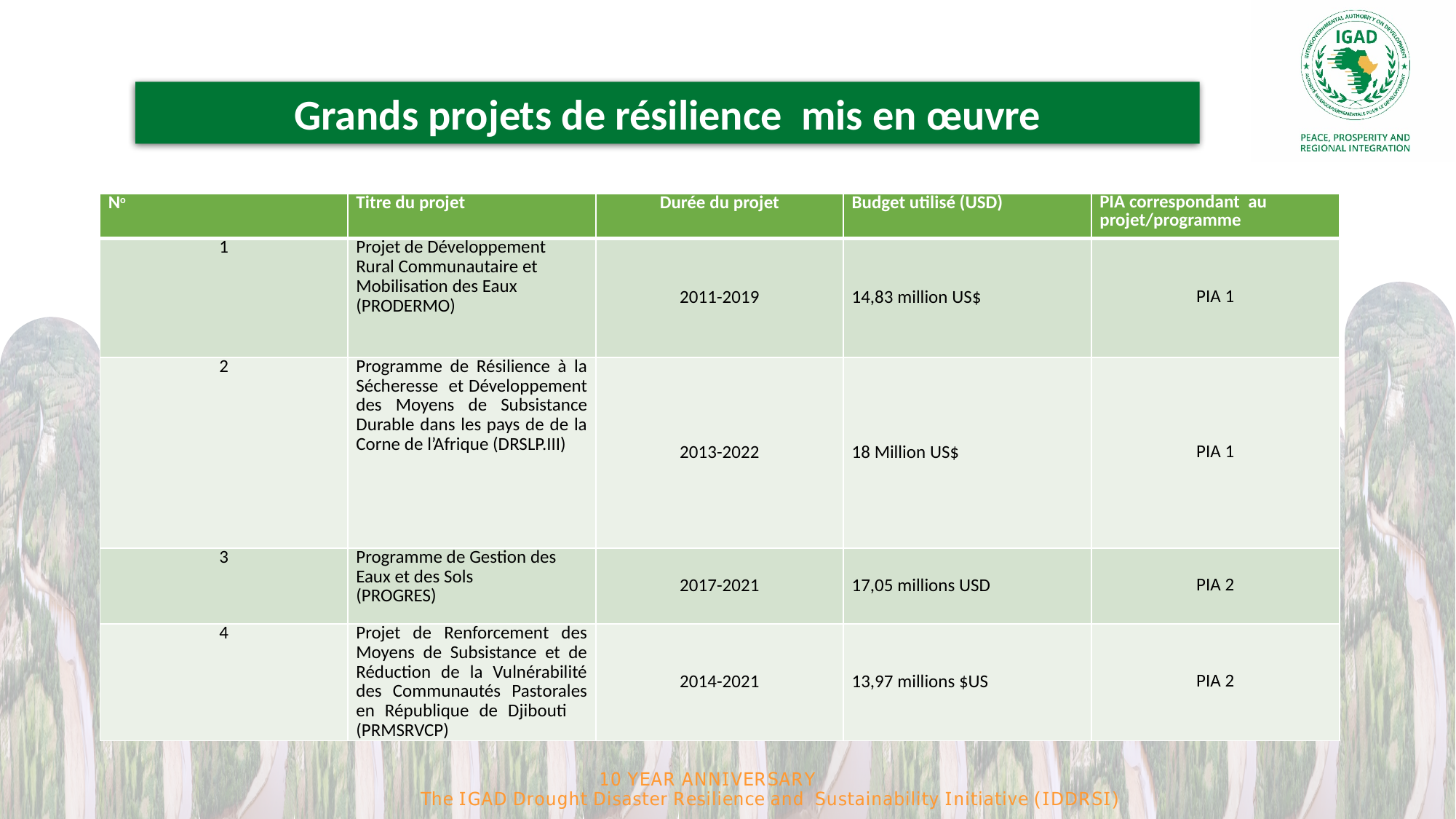

Grands projets de résilience  mis en œuvre
| No | Titre du projet | Durée du projet | Budget utilisé (USD) | PIA correspondant au projet/programme |
| --- | --- | --- | --- | --- |
| 1 | Projet de Développement Rural Communautaire et Mobilisation des Eaux (PRODERMO) | 2011-2019 | 14,83 million US$ | PIA 1 |
| 2 | Programme de Résilience à la Sécheresse et Développement des Moyens de Subsistance Durable dans les pays de de la Corne de l’Afrique (DRSLP.III) | 2013-2022 | 18 Million US$ | PIA 1 |
| 3 | Programme de Gestion des Eaux et des Sols (PROGRES) | 2017-2021 | 17,05 millions USD | PIA 2 |
| 4 | Projet de Renforcement des Moyens de Subsistance et de Réduction de la Vulnérabilité des Communautés Pastorales en République de Djibouti (PRMSRVCP) | 2014-2021 | 13,97 millions $US | PIA 2 |